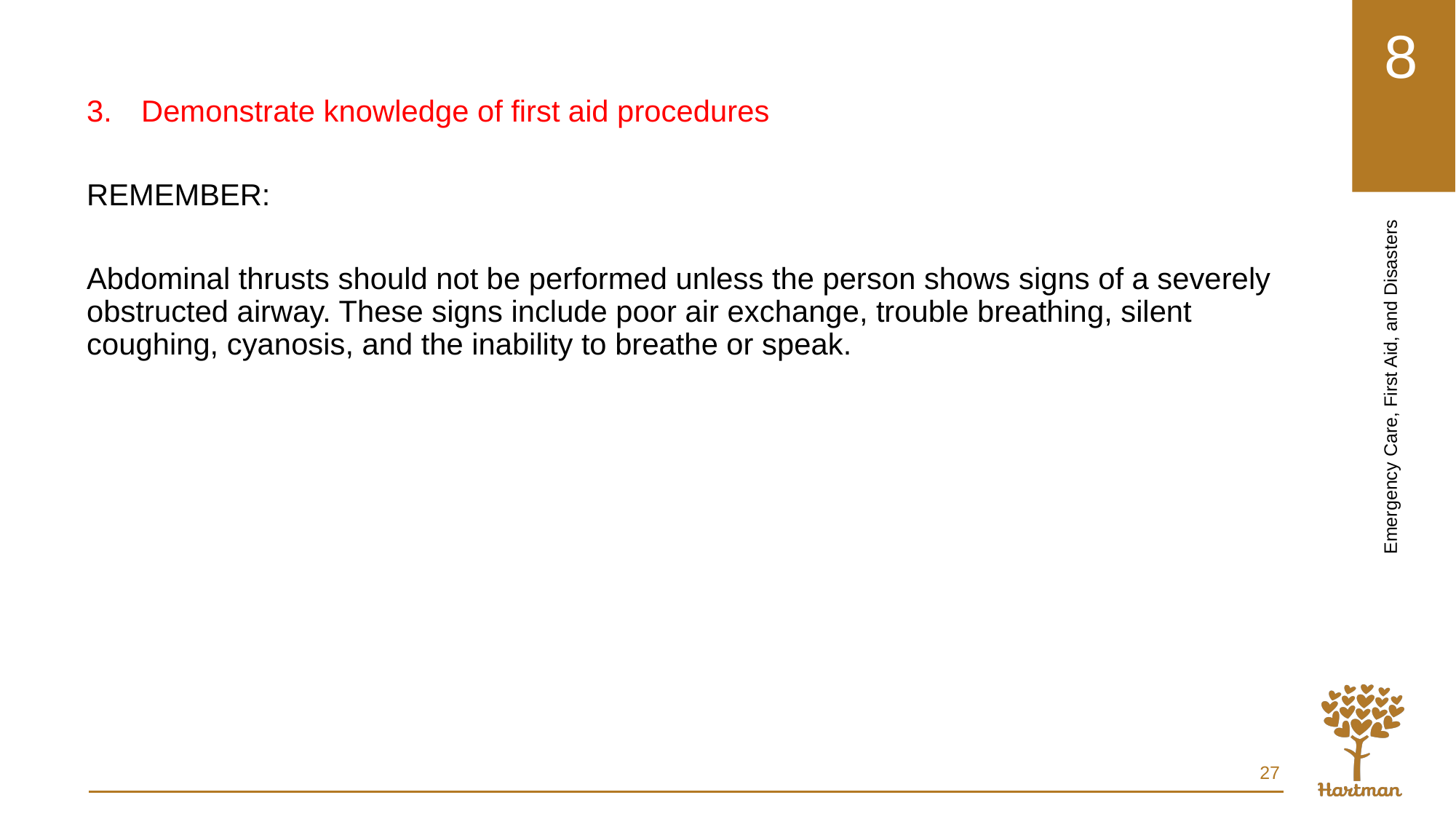

Demonstrate knowledge of first aid procedures

REMEMBER:

Abdominal thrusts should not be performed unless the person shows signs of a severely obstructed airway. These signs include poor air exchange, trouble breathing, silent coughing, cyanosis, and the inability to breathe or speak.

27